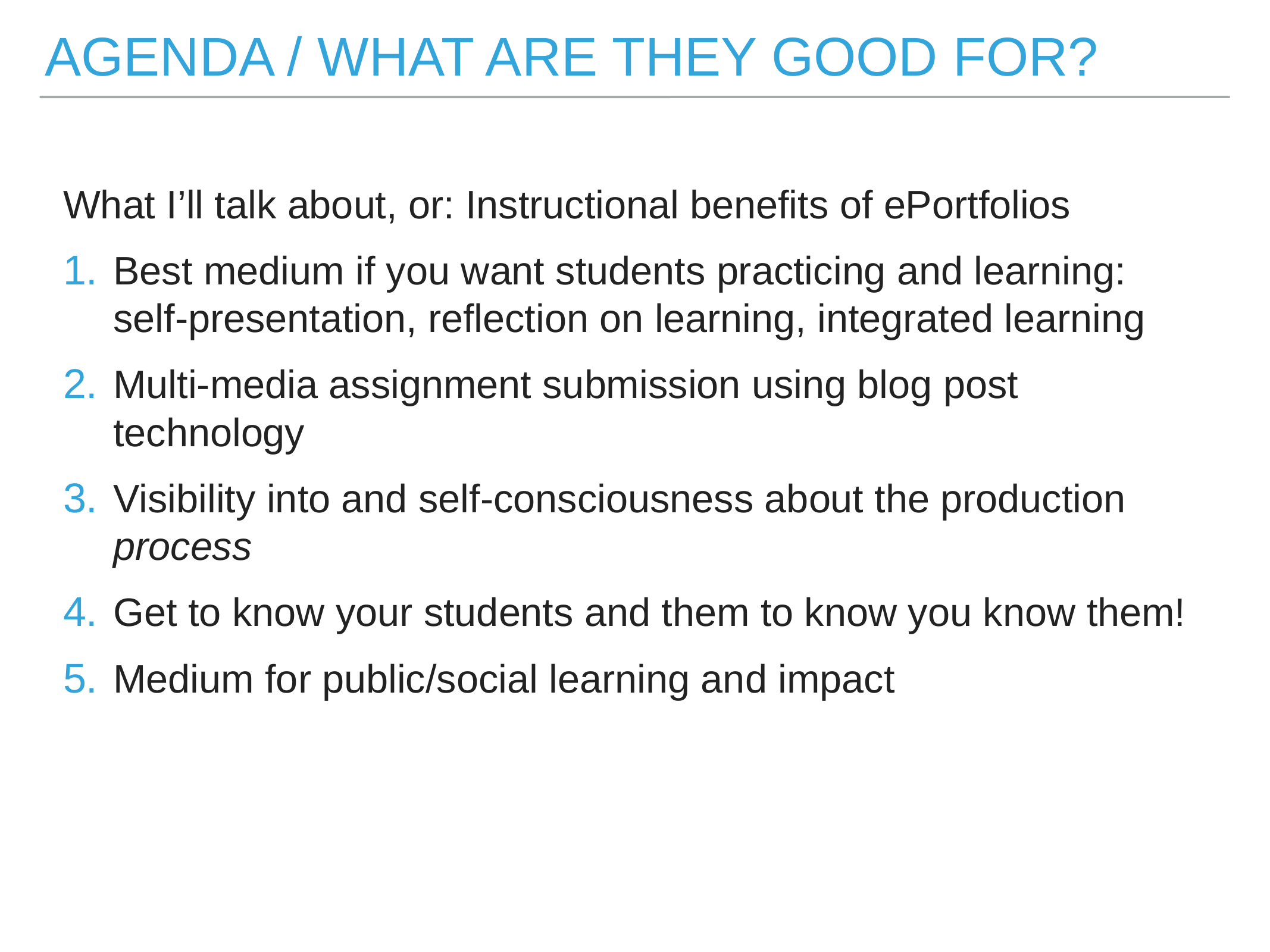

# Agenda / what are they good for?
What I’ll talk about, or: Instructional benefits of ePortfolios
Best medium if you want students practicing and learning:
self-presentation, reflection on learning, integrated learning
Multi-media assignment submission using blog post technology
Visibility into and self-consciousness about the production process
Get to know your students and them to know you know them!
Medium for public/social learning and impact